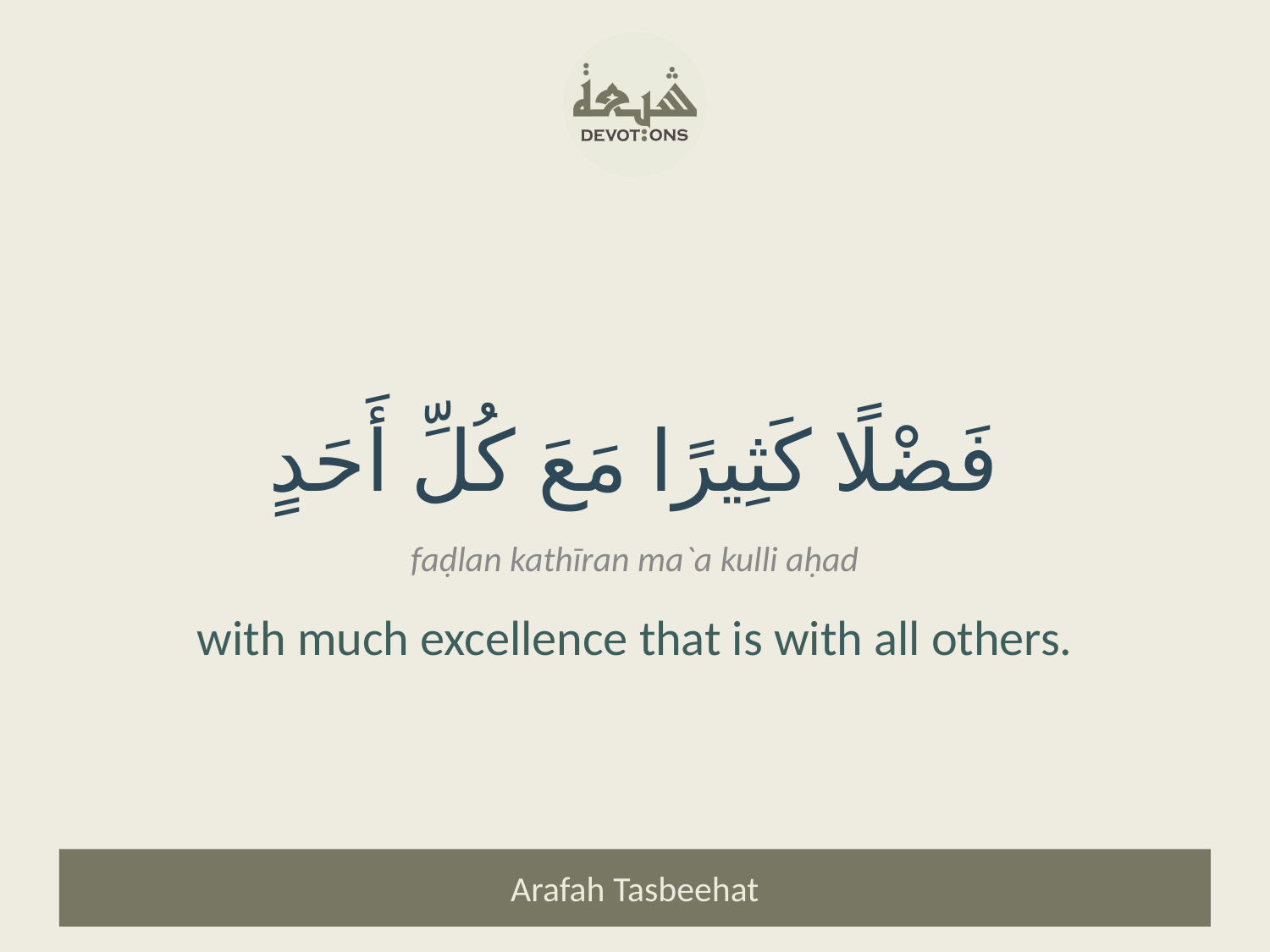

فَضْلًا كَثِيرًا مَعَ كُلِّ أَحَدٍ
faḍlan kathīran ma`a kulli aḥad
with much excellence that is with all others.
Arafah Tasbeehat